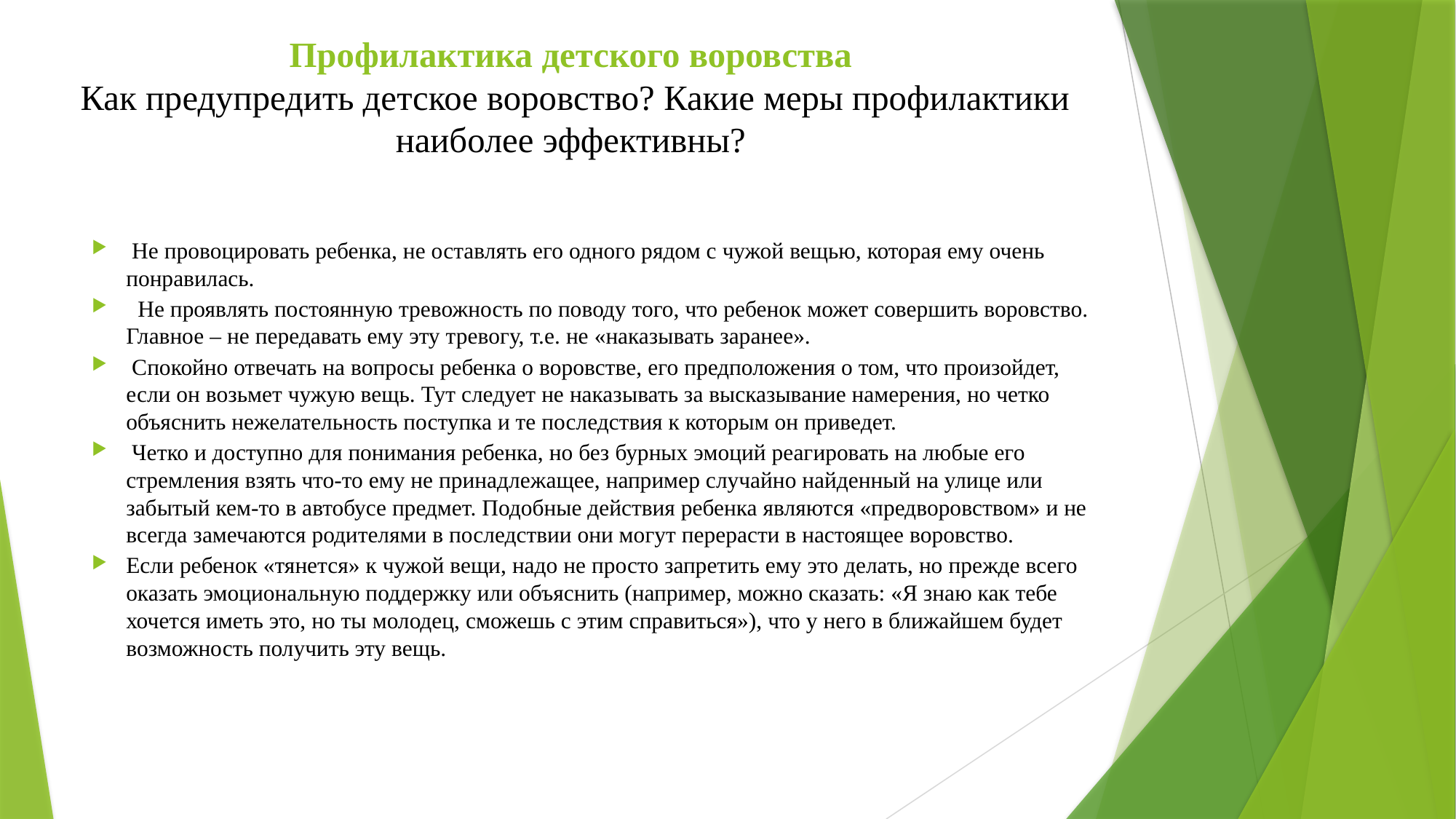

# Профилактика детского воровства Как предупредить детское воровство? Какие меры профилактики наиболее эффективны?
 Не провоцировать ребенка, не оставлять его одного рядом с чужой вещью, которая ему очень понравилась.
  Не проявлять постоянную тревожность по поводу того, что ребенок может совершить воровство. Главное – не передавать ему эту тревогу, т.е. не «наказывать заранее».
 Спокойно отвечать на вопросы ребенка о воровстве, его предположения о том, что произойдет, если он возьмет чужую вещь. Тут следует не наказывать за высказывание намерения, но четко объяснить нежелательность поступка и те последствия к которым он приведет.
 Четко и доступно для понимания ребенка, но без бурных эмоций реагировать на любые его стремления взять что-то ему не принадлежащее, например случайно найденный на улице или забытый кем-то в автобусе предмет. Подобные действия ребенка являются «предворовством» и не всегда замечаются родителями в последствии они могут перерасти в настоящее воровство.
Если ребенок «тянется» к чужой вещи, надо не просто запретить ему это делать, но прежде всего оказать эмоциональную поддержку или объяснить (например, можно сказать: «Я знаю как тебе хочется иметь это, но ты молодец, сможешь с этим справиться»), что у него в ближайшем будет возможность получить эту вещь.